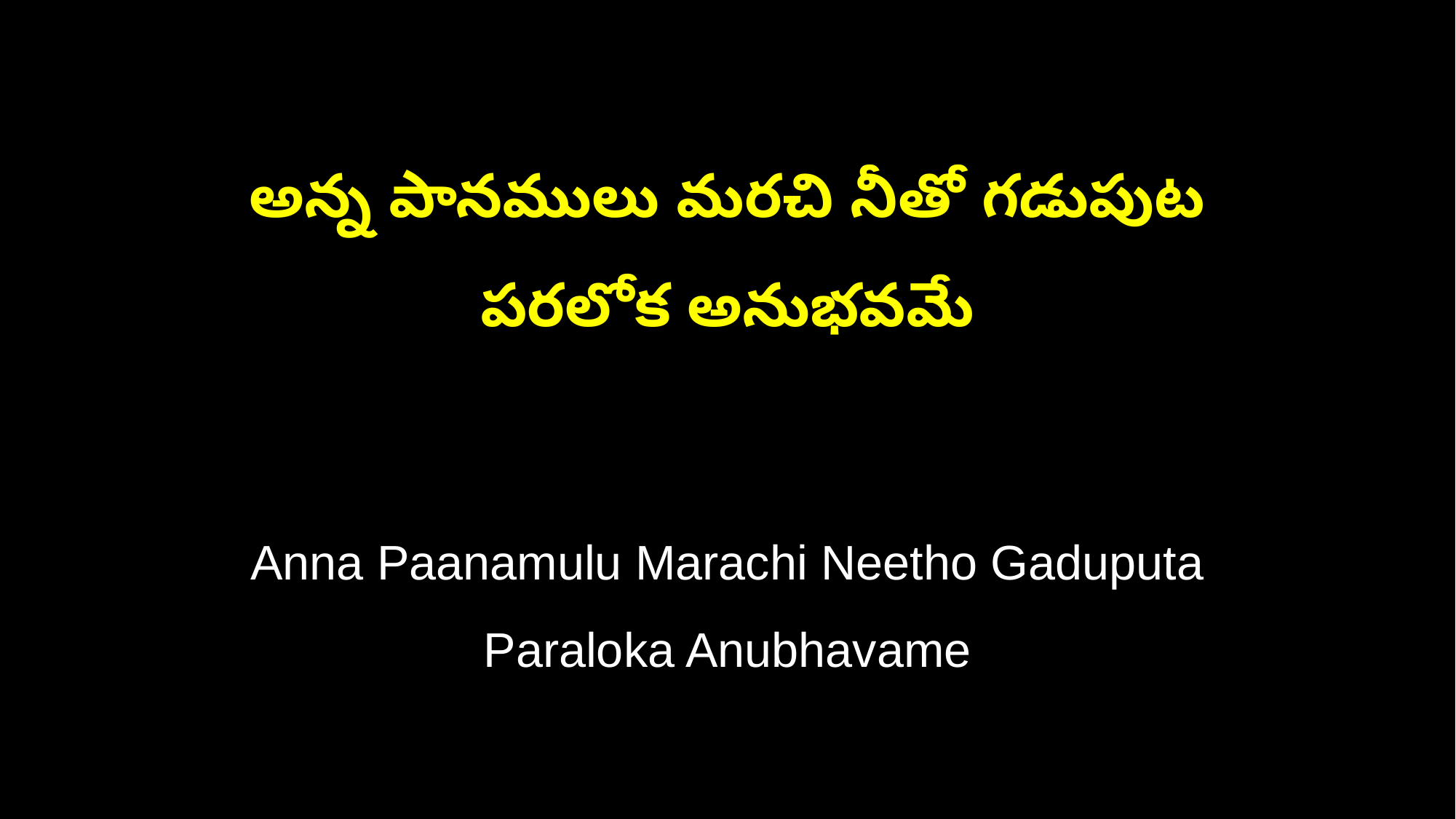

అన్న పానములు మరచి నీతో గడుపుట
పరలోక అనుభవమే
Anna Paanamulu Marachi Neetho Gaduputa
Paraloka Anubhavame